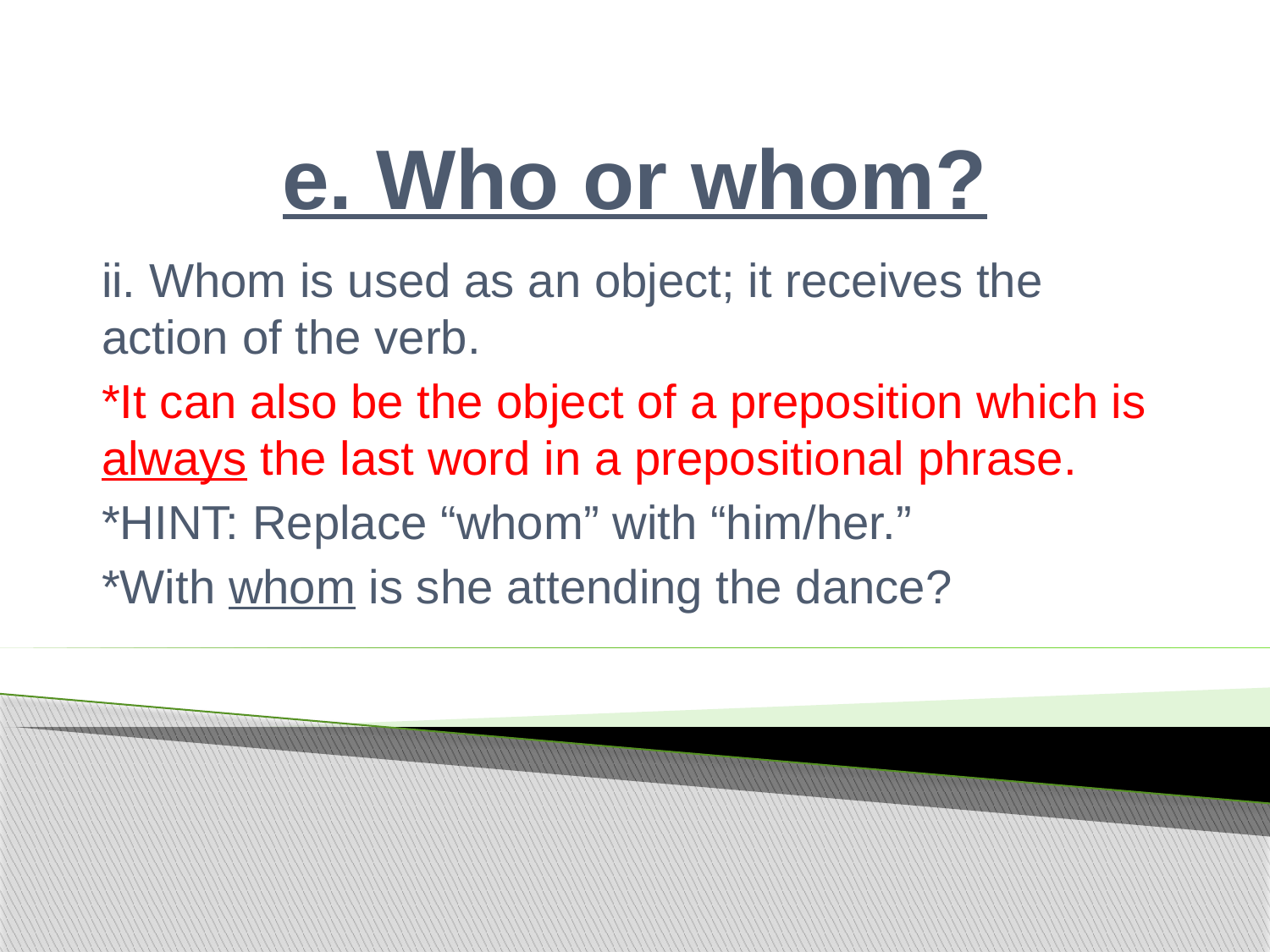

# e. Who or whom?
ii. Whom is used as an object; it receives the action of the verb.
*It can also be the object of a preposition which is always the last word in a prepositional phrase.
*HINT: Replace “whom” with “him/her.”
*With whom is she attending the dance?